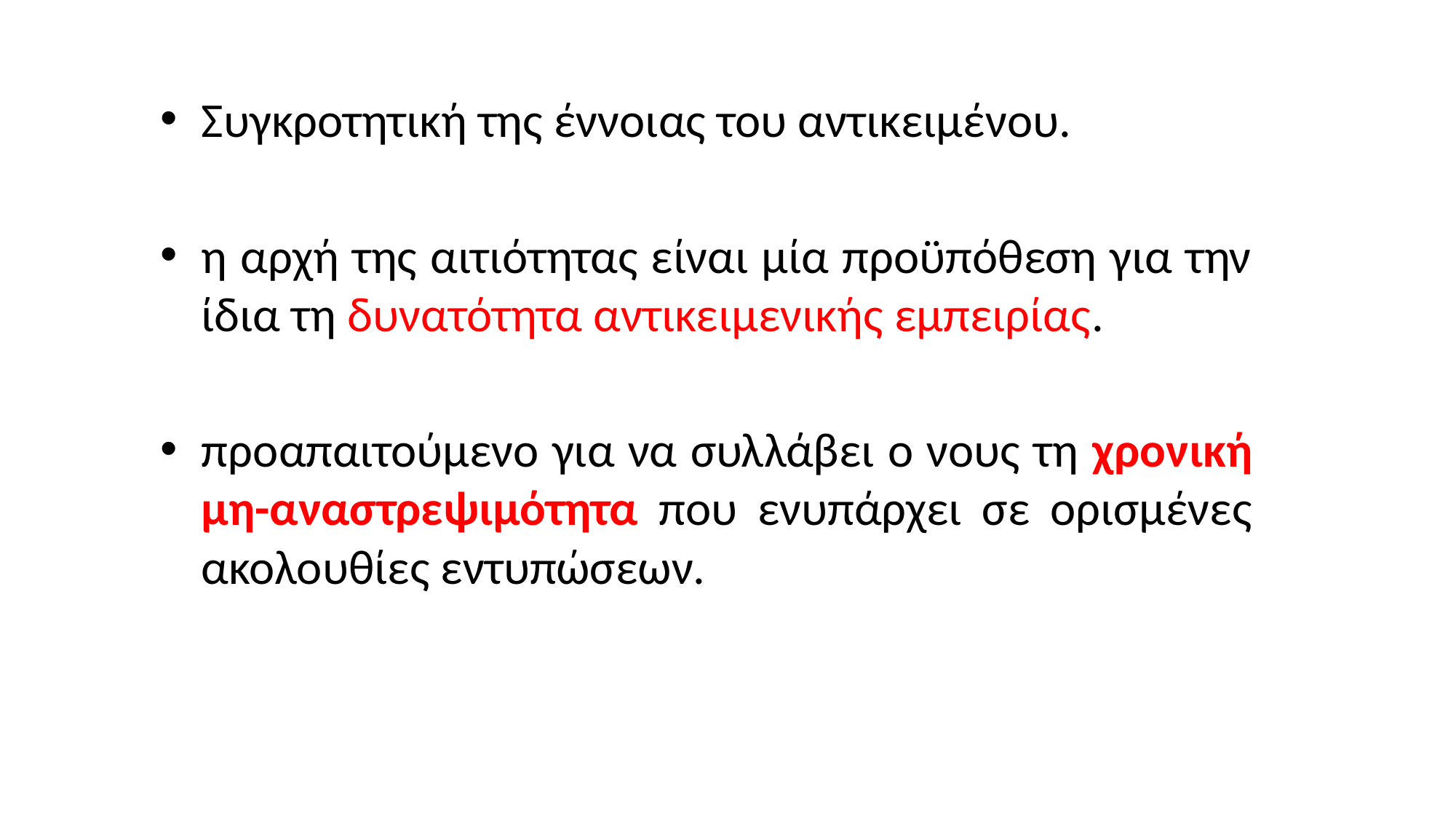

Συγκροτητική της έννοιας του αντικειμένου.

η αρχή της αιτιότητας είναι μία προϋπόθεση για την ίδια τη δυνατότητα αντικειμενικής εμπειρίας.

προαπαιτούμενο για να συλλάβει ο νους τη χρονική μη-αναστρεψιμότητα που ενυπάρχει σε ορισμένες ακολουθίες εντυπώσεων.